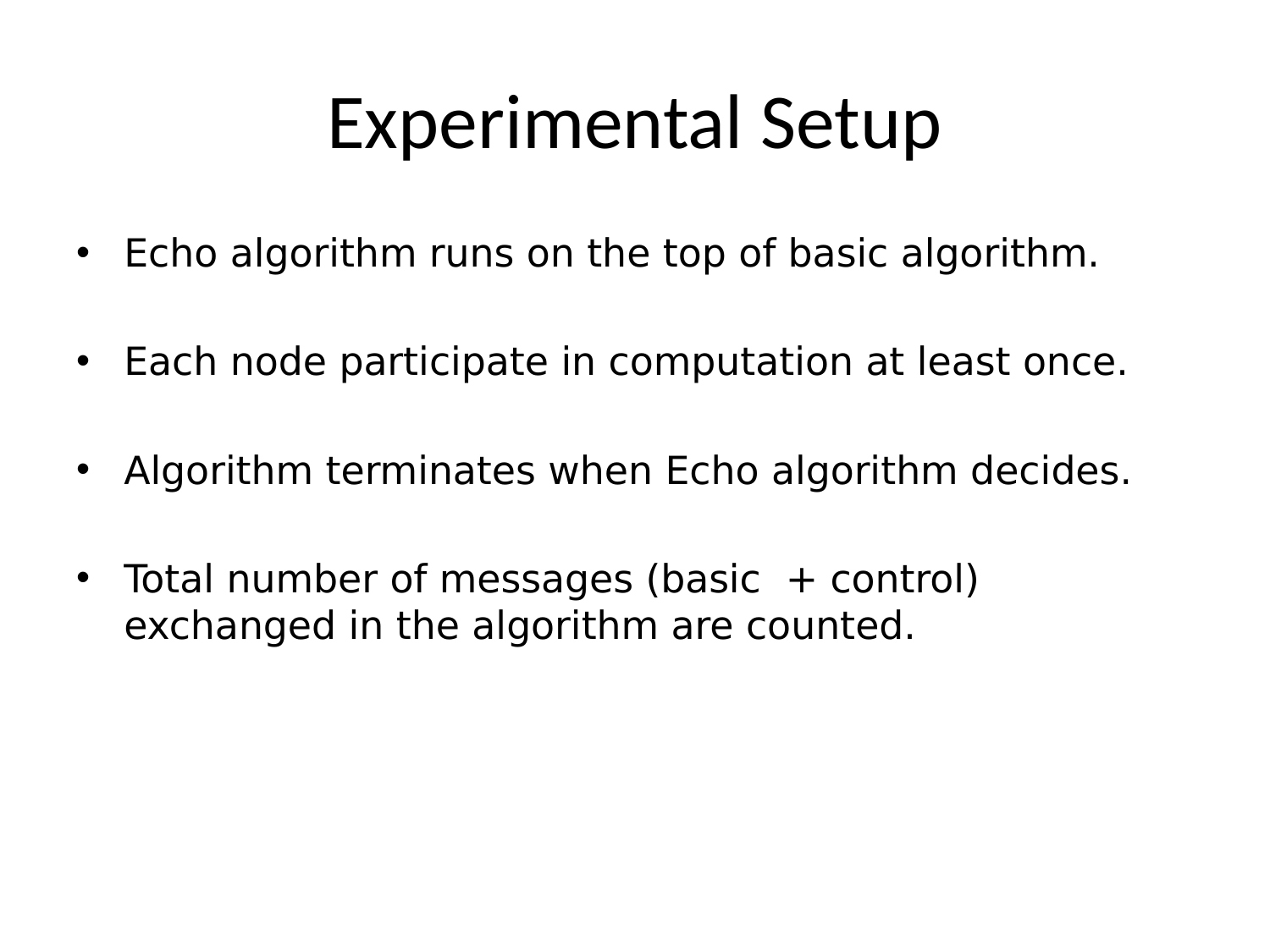

# Experimental Setup
Echo algorithm runs on the top of basic algorithm.

Each node participate in computation at least once.

Algorithm terminates when Echo algorithm decides.

Total number of messages (basic  + control) exchanged in the algorithm are counted.